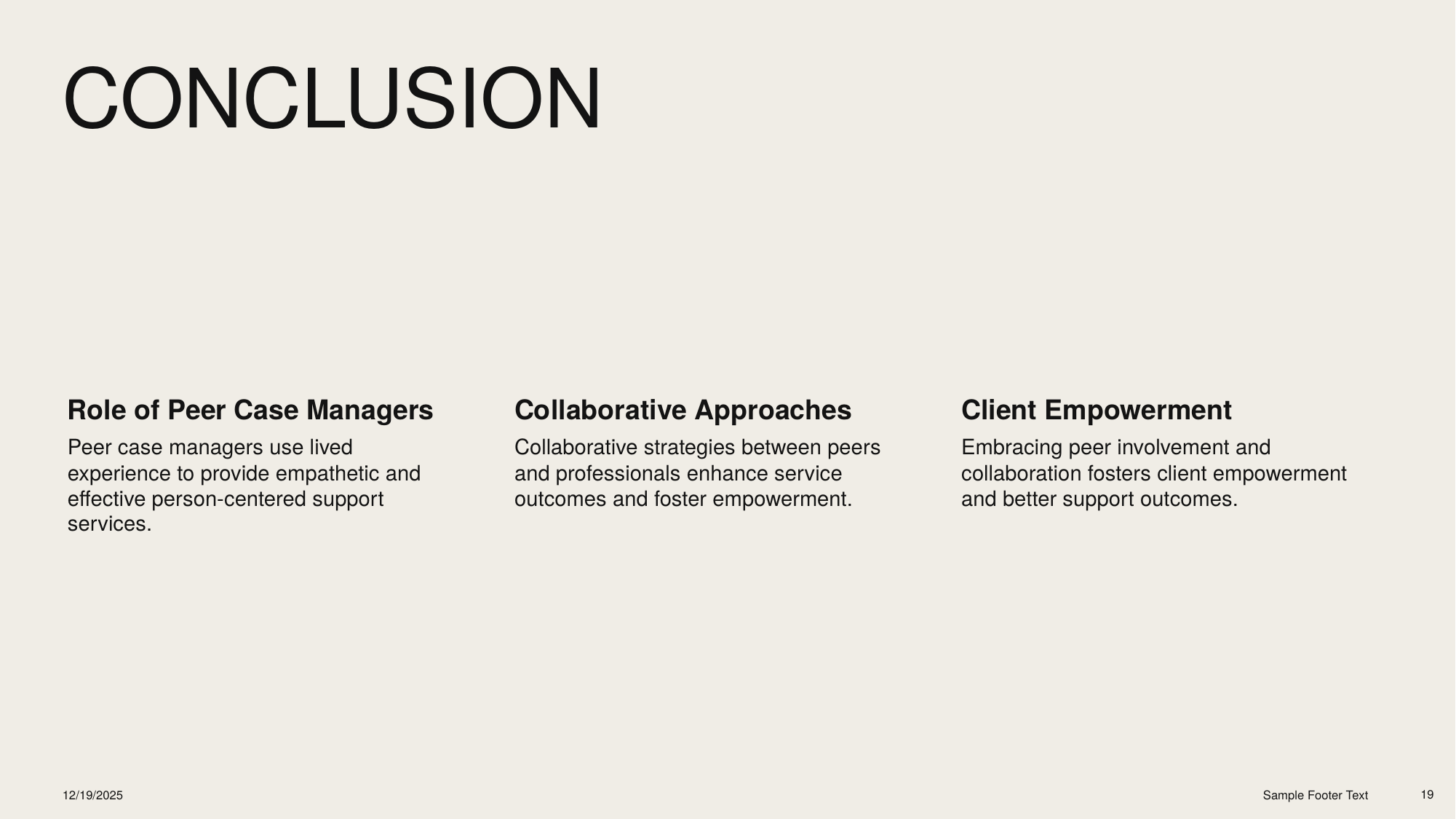

# Conclusion
Role of Peer Case Managers
Peer case managers use lived experience to provide empathetic and effective person-centered support services.
Collaborative Approaches
Collaborative strategies between peers and professionals enhance service outcomes and foster empowerment.
Client Empowerment
Embracing peer involvement and collaboration fosters client empowerment and better support outcomes.
12/19/2025
Sample Footer Text
19